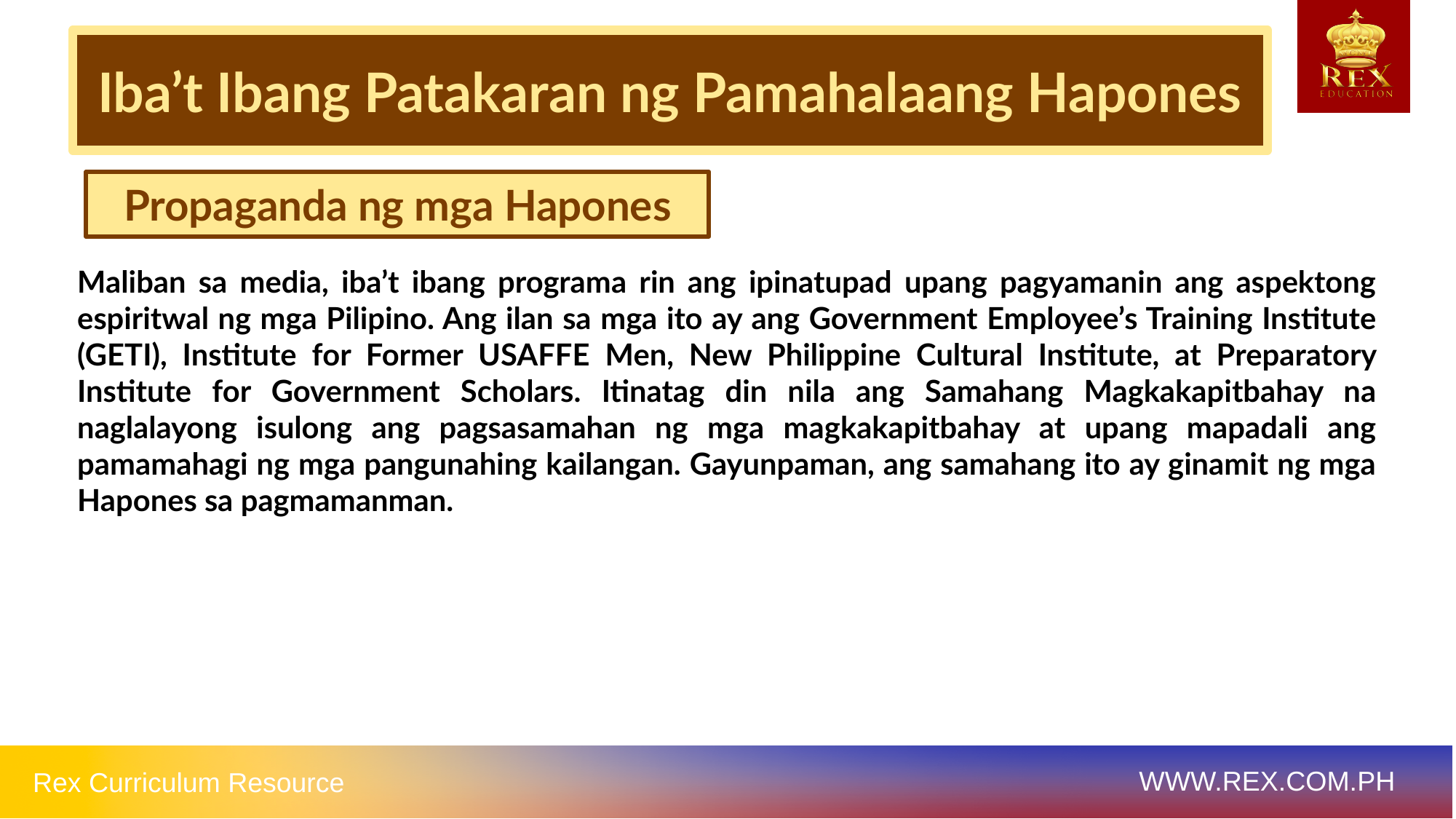

# Iba’t Ibang Patakaran ng Pamahalaang Hapones
Propaganda ng mga Hapones
Maliban sa media, iba’t ibang programa rin ang ipinatupad upang pagyamanin ang aspektong espiritwal ng mga Pilipino. Ang ilan sa mga ito ay ang Government Employee’s Training Institute (GETI), Institute for Former USAFFE Men, New Philippine Cultural Institute, at Preparatory Institute for Government Scholars. Itinatag din nila ang Samahang Magkakapitbahay na naglalayong isulong ang pagsasamahan ng mga magkakapitbahay at upang mapadali ang pamamahagi ng mga pangunahing kailangan. Gayunpaman, ang samahang ito ay ginamit ng mga Hapones sa pagmamanman.